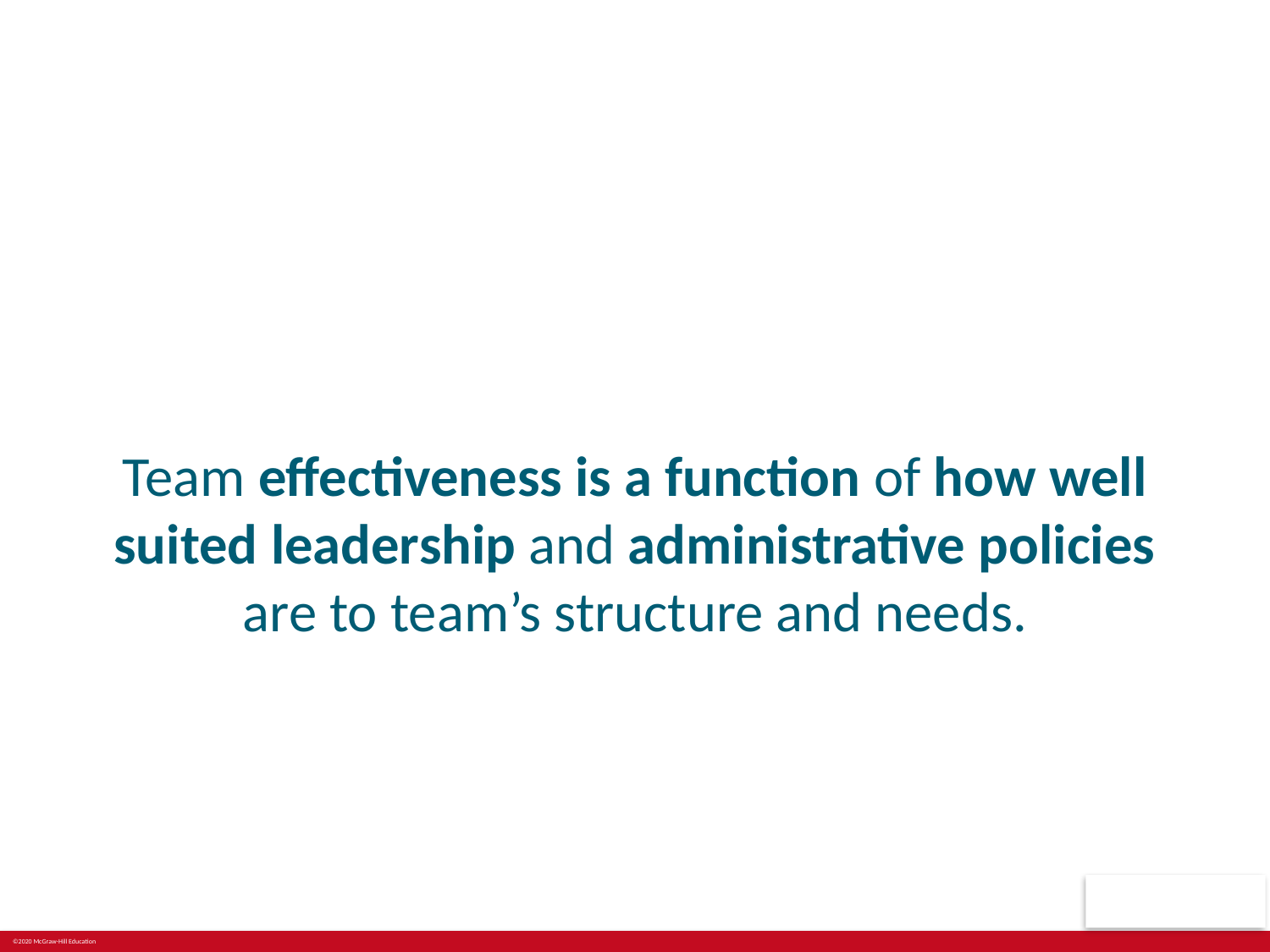

#
Team effectiveness is a function of how well suited leadership and administrative policies are to team’s structure and needs.